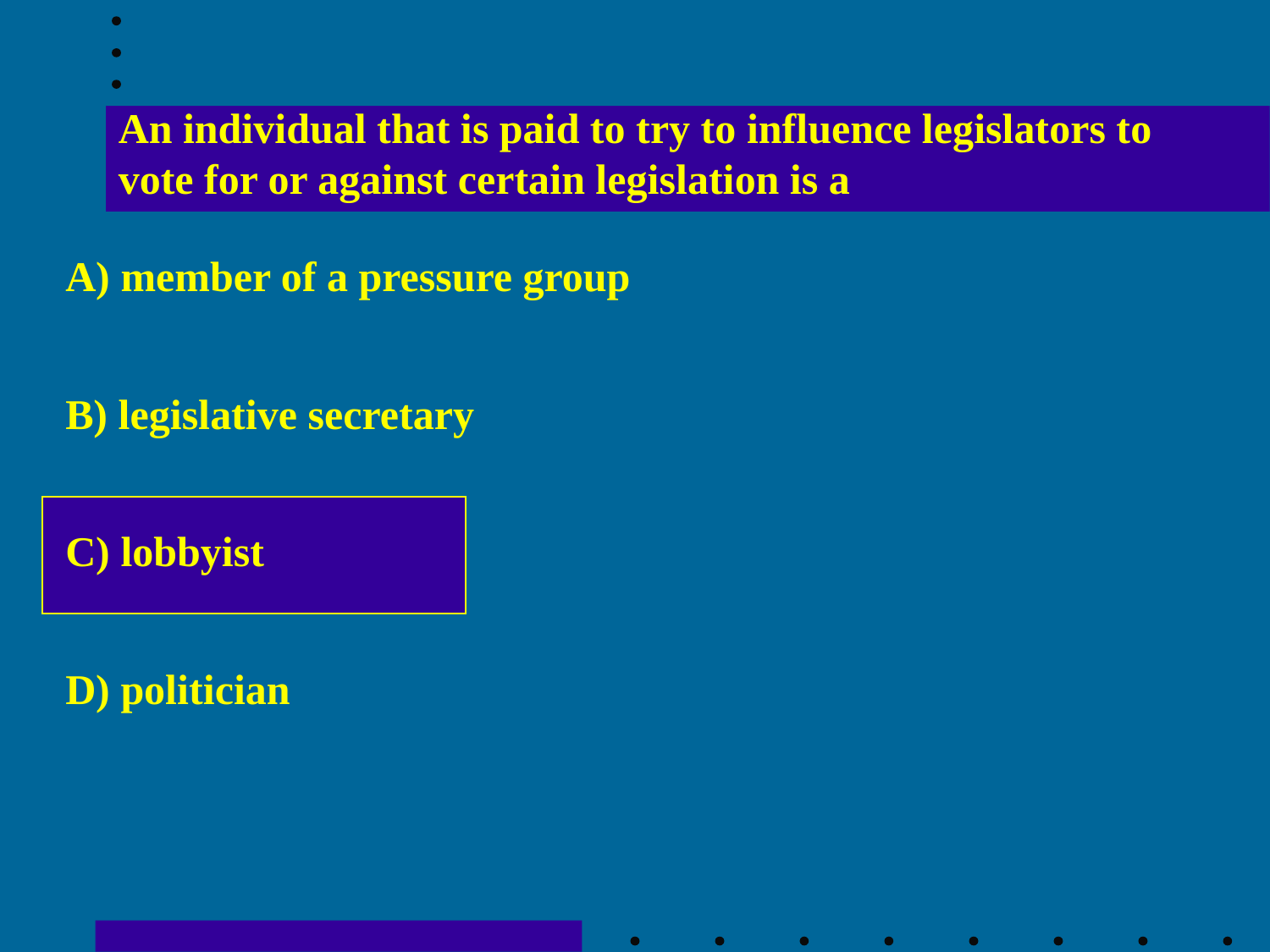

An individual that is paid to try to influence legislators to vote for or against certain legislation is a
A) member of a pressure group
B) legislative secretary

C) lobbyist
D) politician